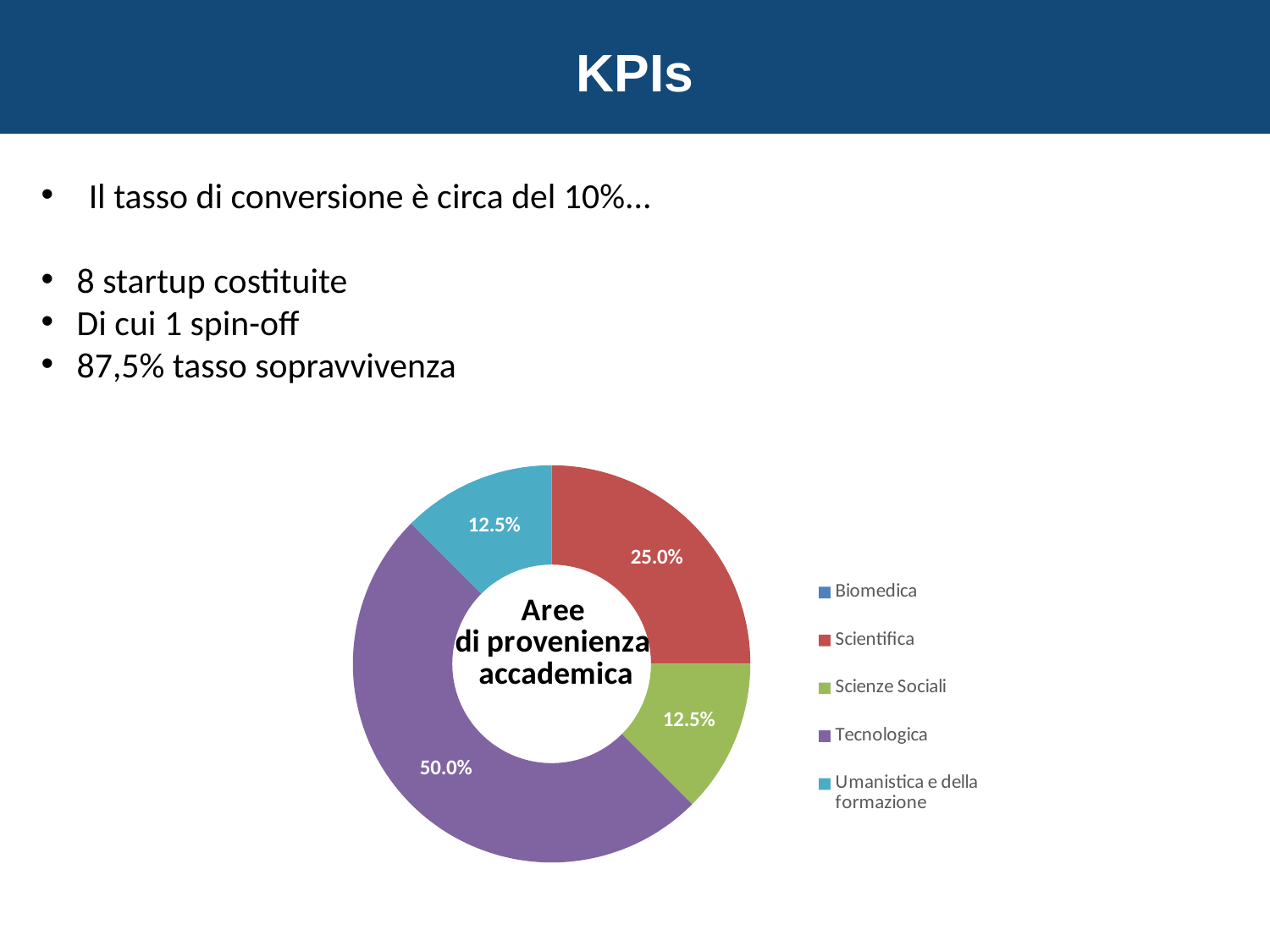

KPIs
Il tasso di conversione è circa del 10%...

8 startup costituite
Di cui 1 spin-off
87,5% tasso sopravvivenza

### Chart

| Category | Academic field of origin |
|---|---|
| Biomedica | 0.0 |
| Scientifica | 0.25 |
| Scienze Sociali | 0.125 |
| Tecnologica | 0.5 |
| Umanistica e della formazione | 0.125 |